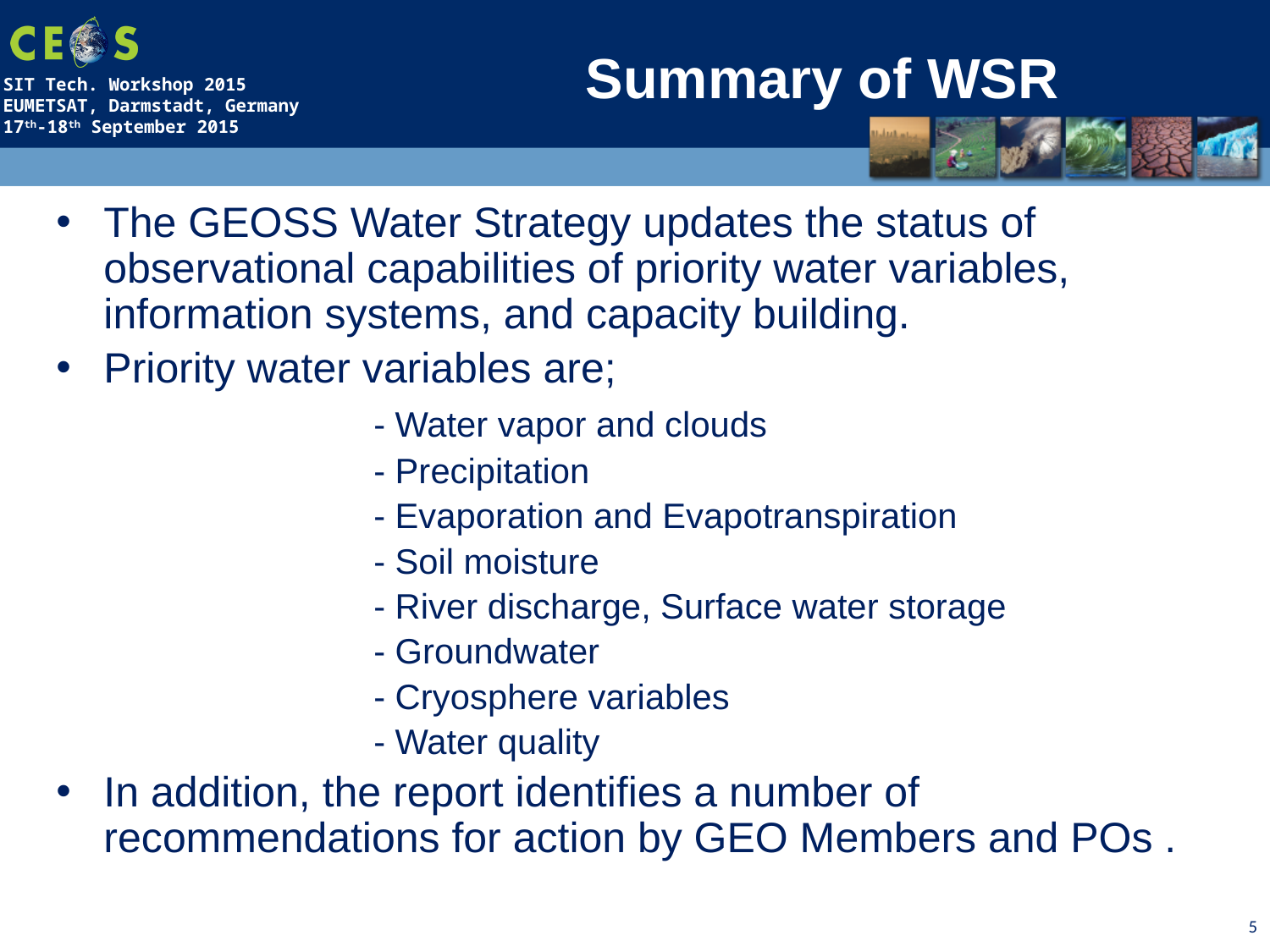

Summary of WSR

The GEOSS Water Strategy updates the status of observational capabilities of priority water variables,  information systems, and capacity building.
Priority water variables are;
	- Water vapor and clouds
	- Precipitation
	- Evaporation and Evapotranspiration
	- Soil moisture
	- River discharge, Surface water storage
	- Groundwater
	- Cryosphere variables
	- Water quality
In addition, the report identifies a number of recommendations for action by GEO Members and POs .
5